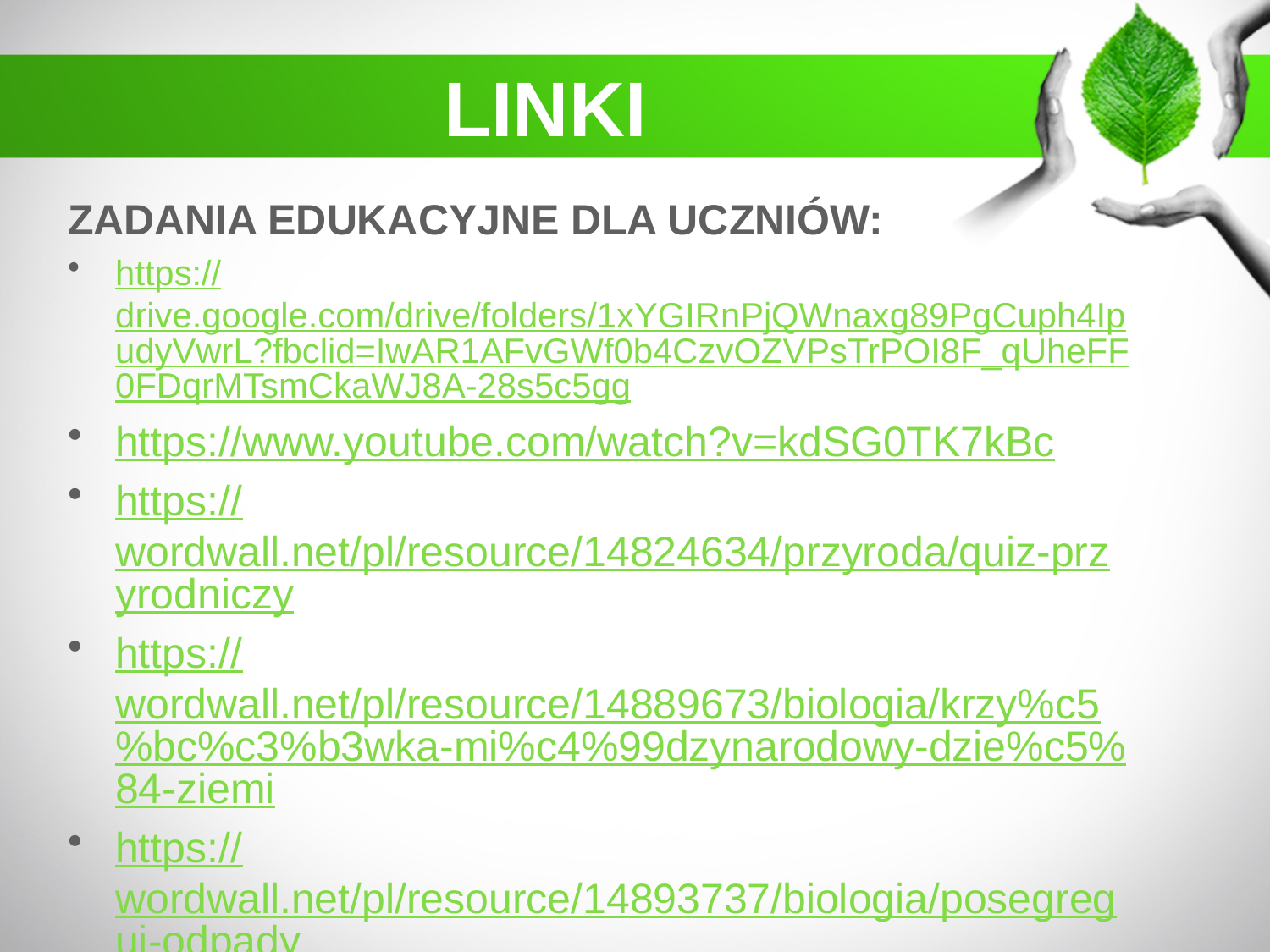

LINKI
ZADANIA EDUKACYJNE DLA UCZNIÓW:
https://drive.google.com/drive/folders/1xYGIRnPjQWnaxg89PgCuph4IpudyVwrL?fbclid=IwAR1AFvGWf0b4CzvOZVPsTrPOI8F_qUheFF0FDqrMTsmCkaWJ8A-28s5c5gg
https://www.youtube.com/watch?v=kdSG0TK7kBc
https://wordwall.net/pl/resource/14824634/przyroda/quiz-przyrodniczy
https://wordwall.net/pl/resource/14889673/biologia/krzy%c5%bc%c3%b3wka-mi%c4%99dzynarodowy-dzie%c5%84-ziemi
https://wordwall.net/pl/resource/14893737/biologia/posegreguj-odpady
https://drive.google.com/file/d/1u5zXA7BIw0uaR6usjDr10RzVjZoerLJi/view?usp=sharing